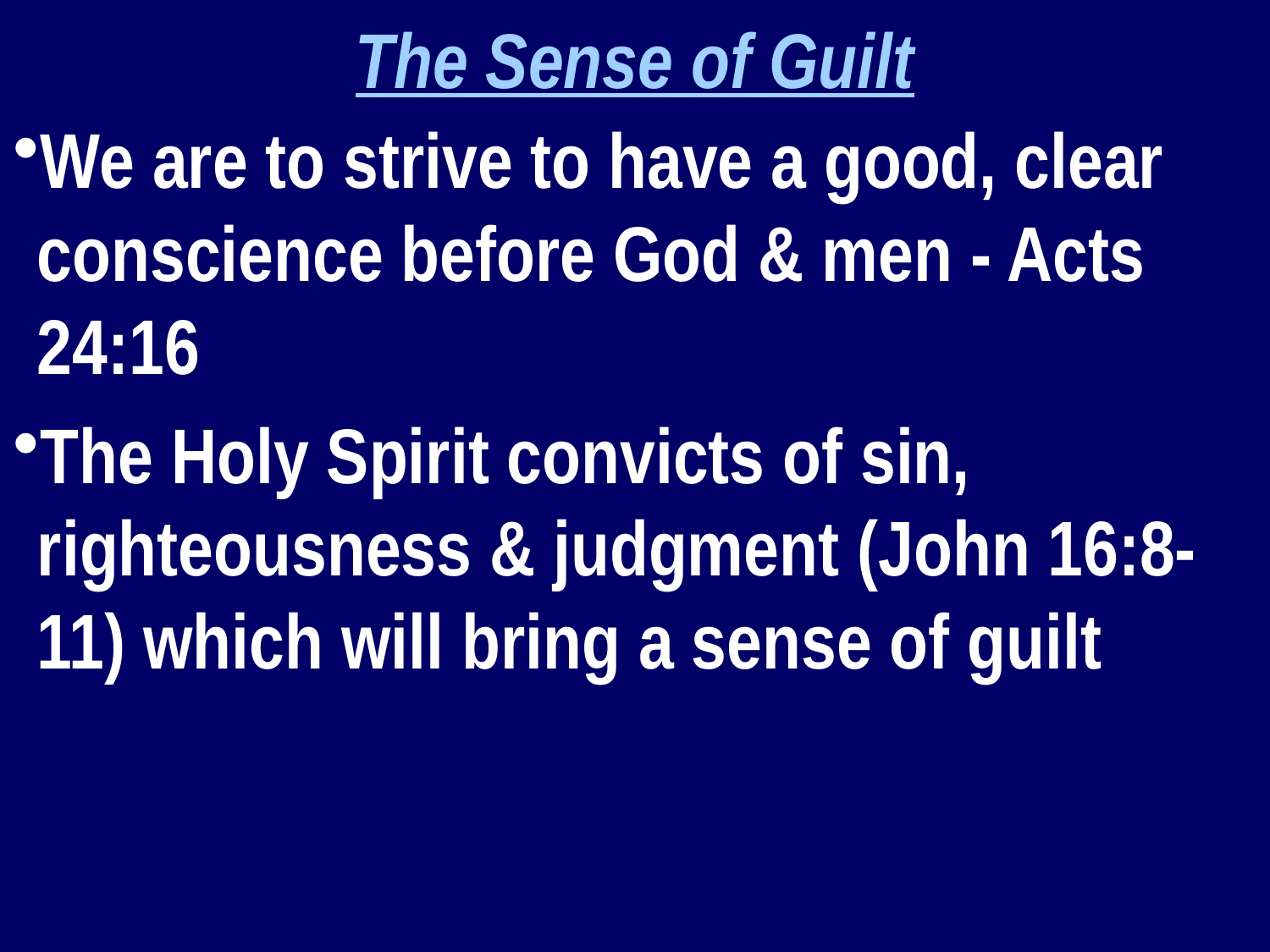

The Sense of Guilt
We are to strive to have a good, clear conscience before God & men - Acts 24:16
The Holy Spirit convicts of sin, righteousness & judgment (John 16:8-11) which will bring a sense of guilt